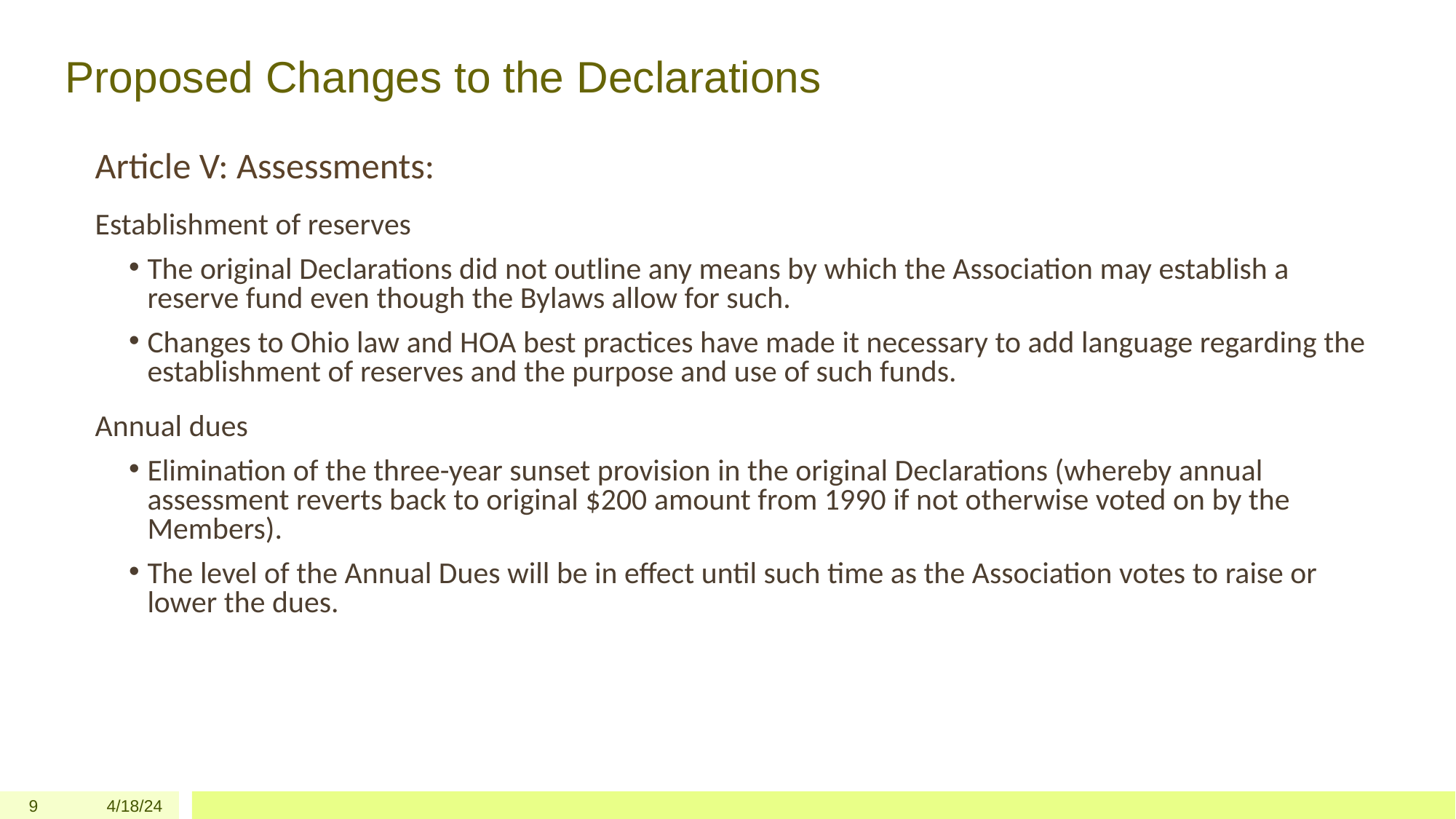

# Proposed Changes to the Declarations
Article V: Assessments:
Establishment of reserves
The original Declarations did not outline any means by which the Association may establish a reserve fund even though the Bylaws allow for such.
Changes to Ohio law and HOA best practices have made it necessary to add language regarding the establishment of reserves and the purpose and use of such funds.
Annual dues
Elimination of the three-year sunset provision in the original Declarations (whereby annual assessment reverts back to original $200 amount from 1990 if not otherwise voted on by the Members).
The level of the Annual Dues will be in effect until such time as the Association votes to raise or lower the dues.
9
4/18/24